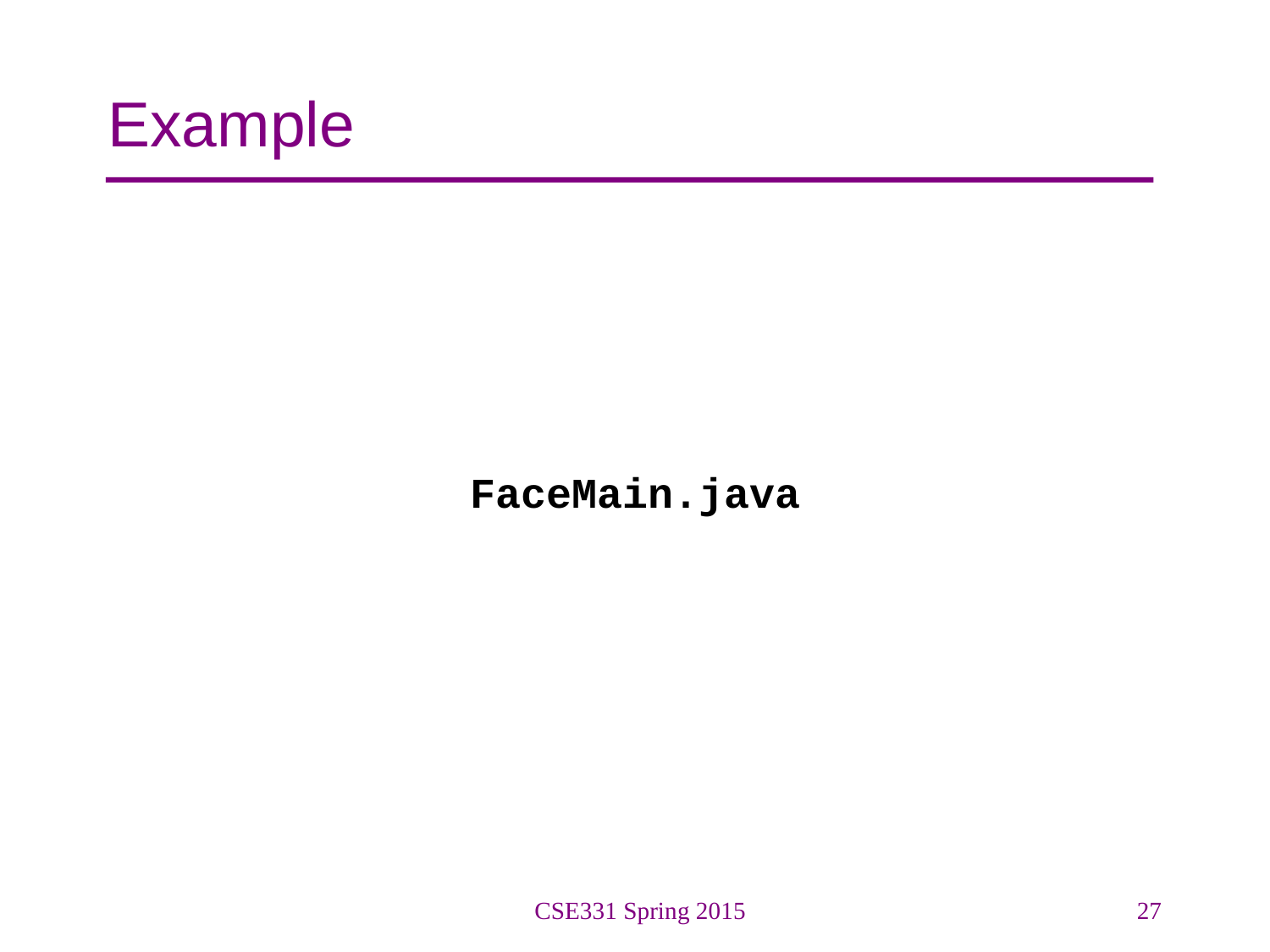

# Example

FaceMain.java
CSE331 Spring 2015
27